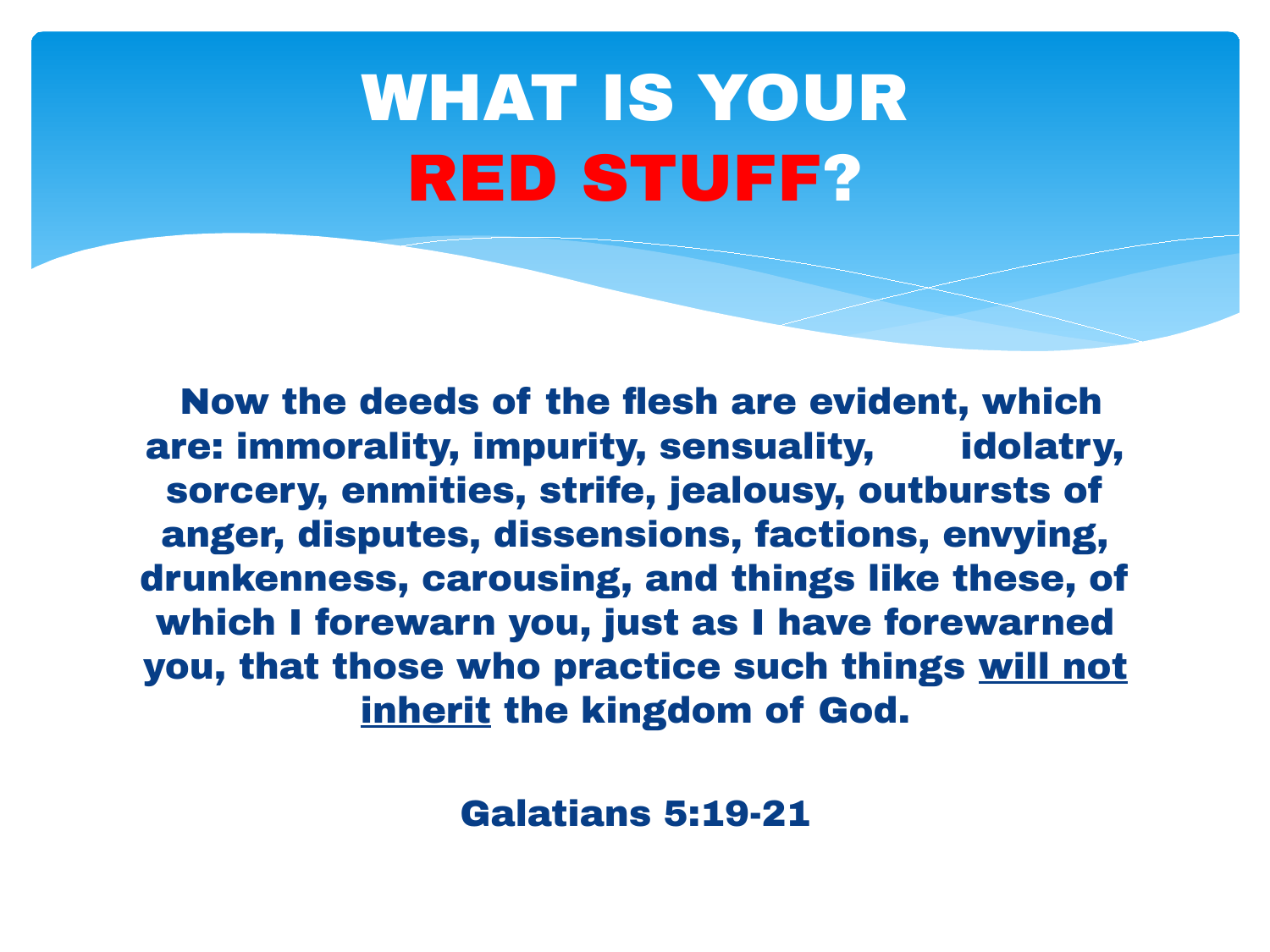

# WHAT IS YOUR RED STUFF?
 Now the deeds of the flesh are evident, which are: immorality, impurity, sensuality,       idolatry, sorcery, enmities, strife, jealousy, outbursts of anger, disputes, dissensions, factions, envying, drunkenness, carousing, and things like these, of which I forewarn you, just as I have forewarned you, that those who practice such things will not inherit the kingdom of God.

Galatians 5:19-21